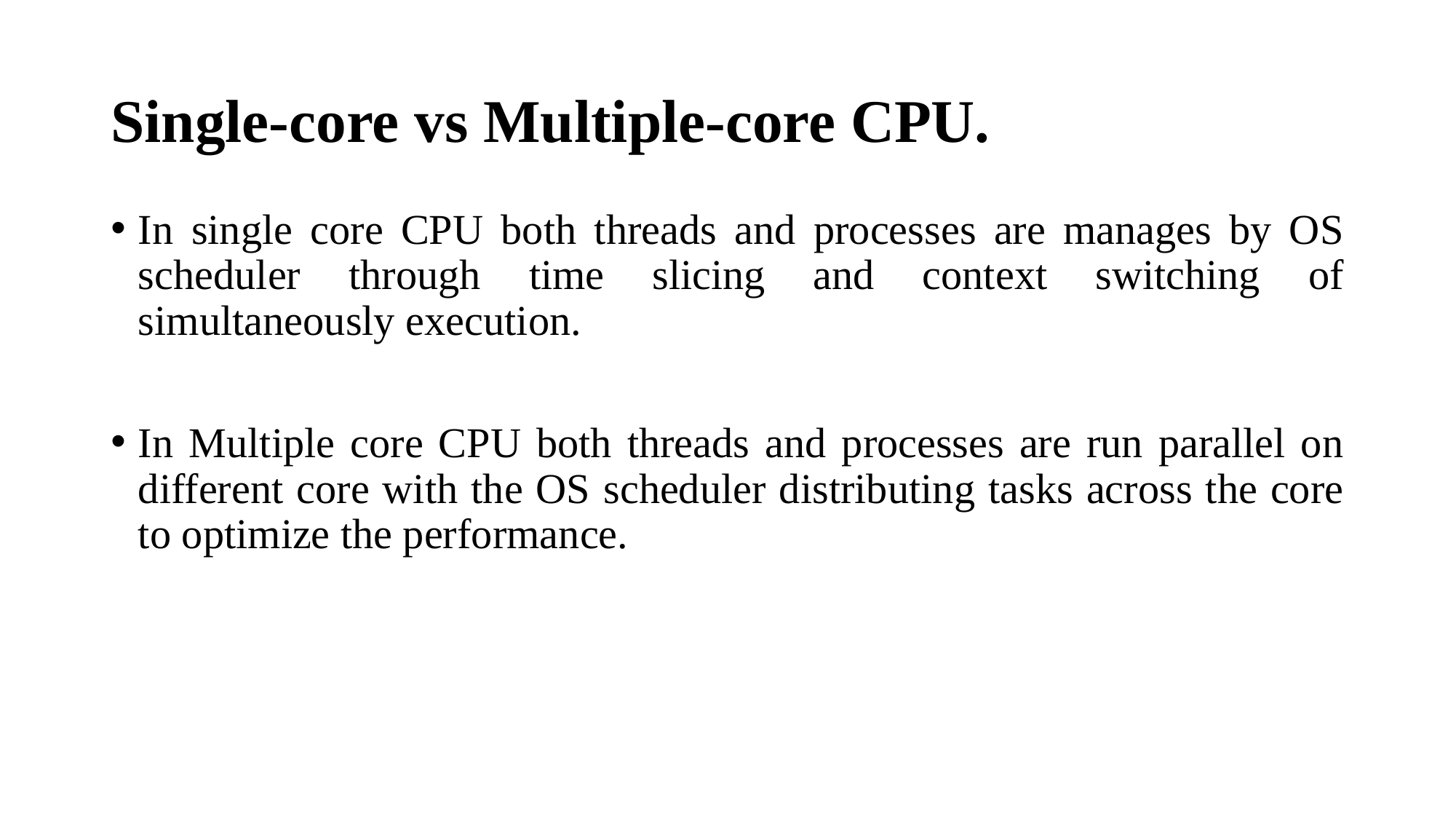

# Single-core vs Multiple-core CPU.
In single core CPU both threads and processes are manages by OS scheduler through time slicing and context switching of simultaneously execution.

In Multiple core CPU both threads and processes are run parallel on different core with the OS scheduler distributing tasks across the core to optimize the performance.